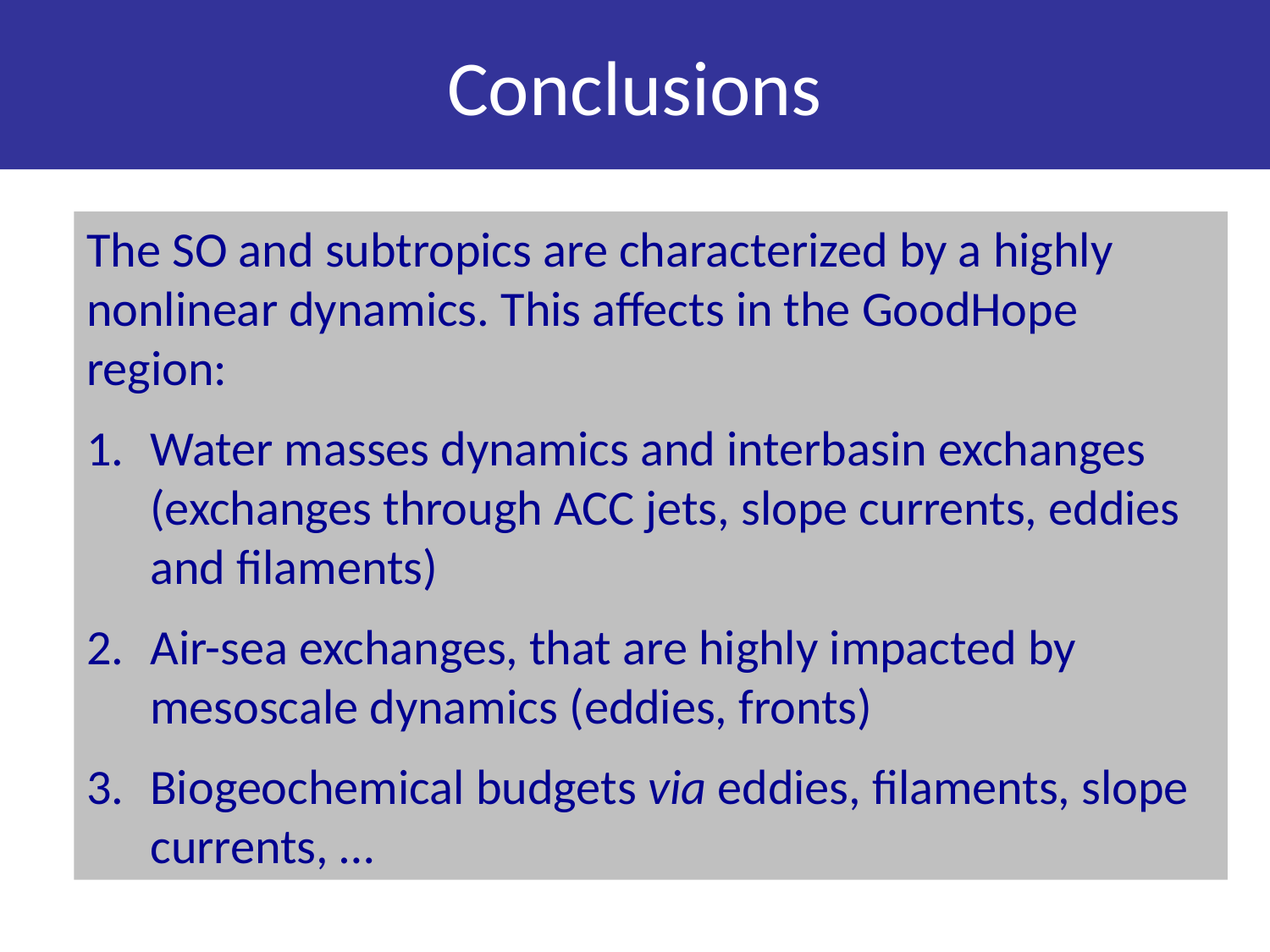

Conclusions
The SO and subtropics are characterized by a highly nonlinear dynamics. This affects in the GoodHope region:
Water masses dynamics and interbasin exchanges (exchanges through ACC jets, slope currents, eddies and filaments)
Air-sea exchanges, that are highly impacted by mesoscale dynamics (eddies, fronts)
Biogeochemical budgets via eddies, filaments, slope currents, …